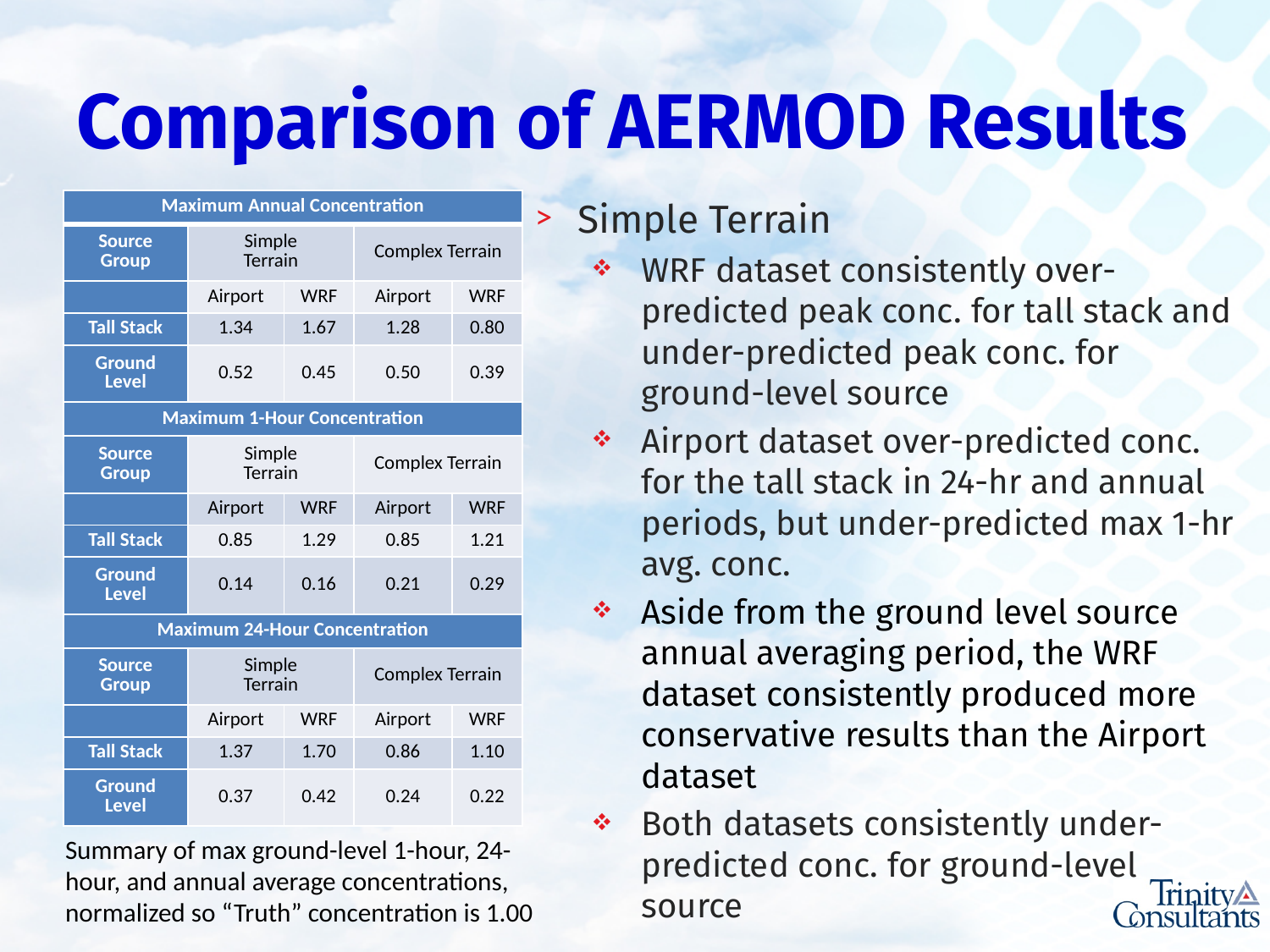

# Comparison of AERMOD Results
Simple Terrain
WRF dataset consistently over-predicted peak conc. for tall stack and under-predicted peak conc. for ground-level source
Airport dataset over-predicted conc. for the tall stack in 24-hr and annual periods, but under-predicted max 1-hr avg. conc.
Aside from the ground level source annual averaging period, the WRF dataset consistently produced more conservative results than the Airport dataset
Both datasets consistently under-predicted conc. for ground-level source

| Maximum Annual Concentration |  |  |  |  |
| --- | --- | --- | --- | --- |
| Source Group | Simple Terrain |  | Complex Terrain |  |
|  | Airport | WRF | Airport | WRF |
| Tall Stack | 1.34 | 1.67 | 1.28 | 0.80 |
| Ground Level | 0.52 | 0.45 | 0.50 | 0.39 |
| Maximum 1-Hour Concentration |  |  |  |  |
| Source Group | Simple Terrain |  | Complex Terrain |  |
|  | Airport | WRF | Airport | WRF |
| Tall Stack | 0.85 | 1.29 | 0.85 | 1.21 |
| Ground Level | 0.14 | 0.16 | 0.21 | 0.29 |
| Maximum 24-Hour Concentration |  |  |  |  |
| Source Group | Simple Terrain |  | Complex Terrain |  |
|  | Airport | WRF | Airport | WRF |
| Tall Stack | 1.37 | 1.70 | 0.86 | 1.10 |
| Ground Level | 0.37 | 0.42 | 0.24 | 0.22 |
Summary of max ground-level 1-hour, 24-hour, and annual average concentrations, normalized so “Truth” concentration is 1.00